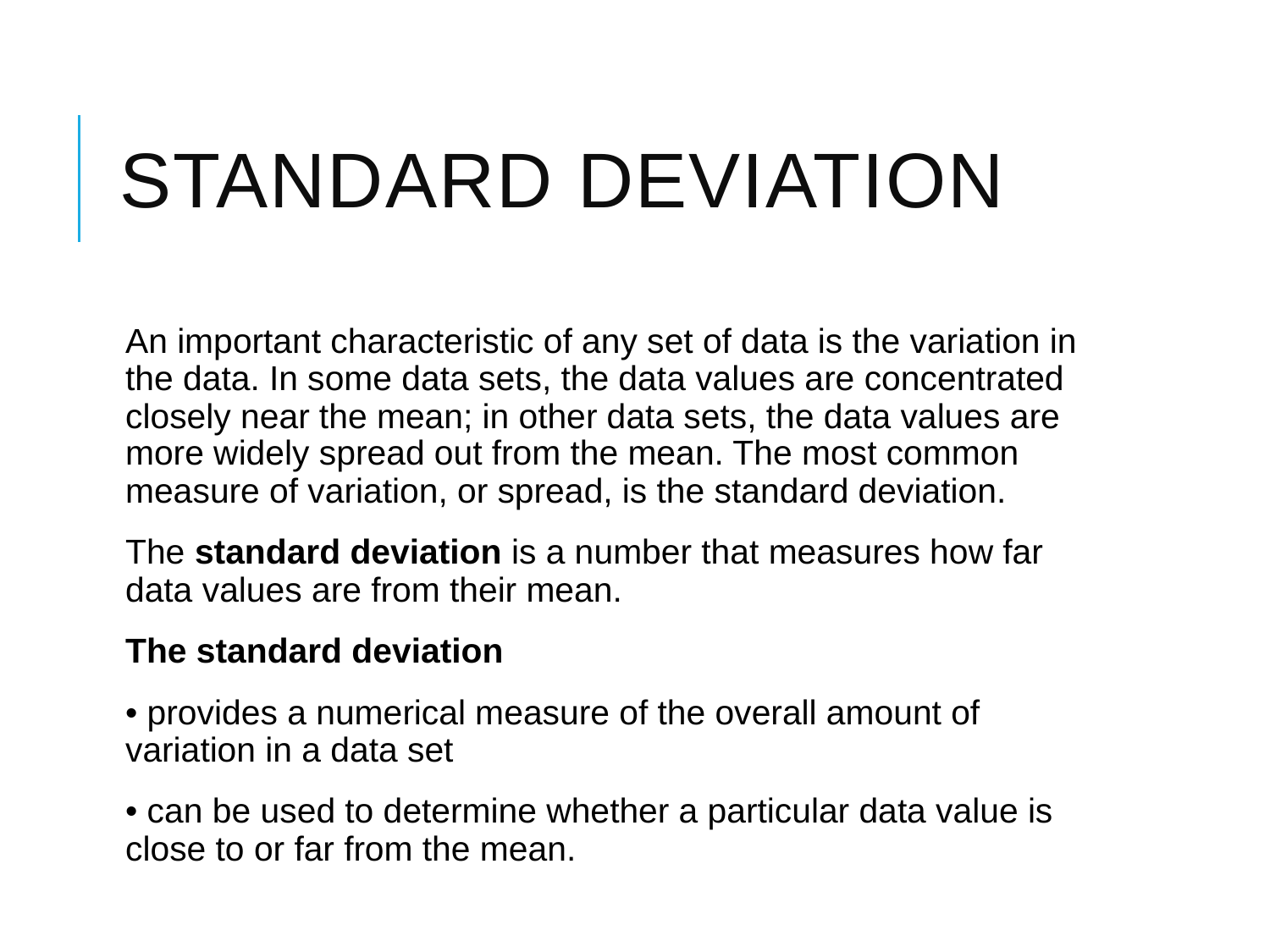

# Standard deviation
An important characteristic of any set of data is the variation in the data. In some data sets, the data values are concentrated closely near the mean; in other data sets, the data values are more widely spread out from the mean. The most common measure of variation, or spread, is the standard deviation.
The standard deviation is a number that measures how far data values are from their mean.
The standard deviation
• provides a numerical measure of the overall amount of variation in a data set
• can be used to determine whether a particular data value is close to or far from the mean.